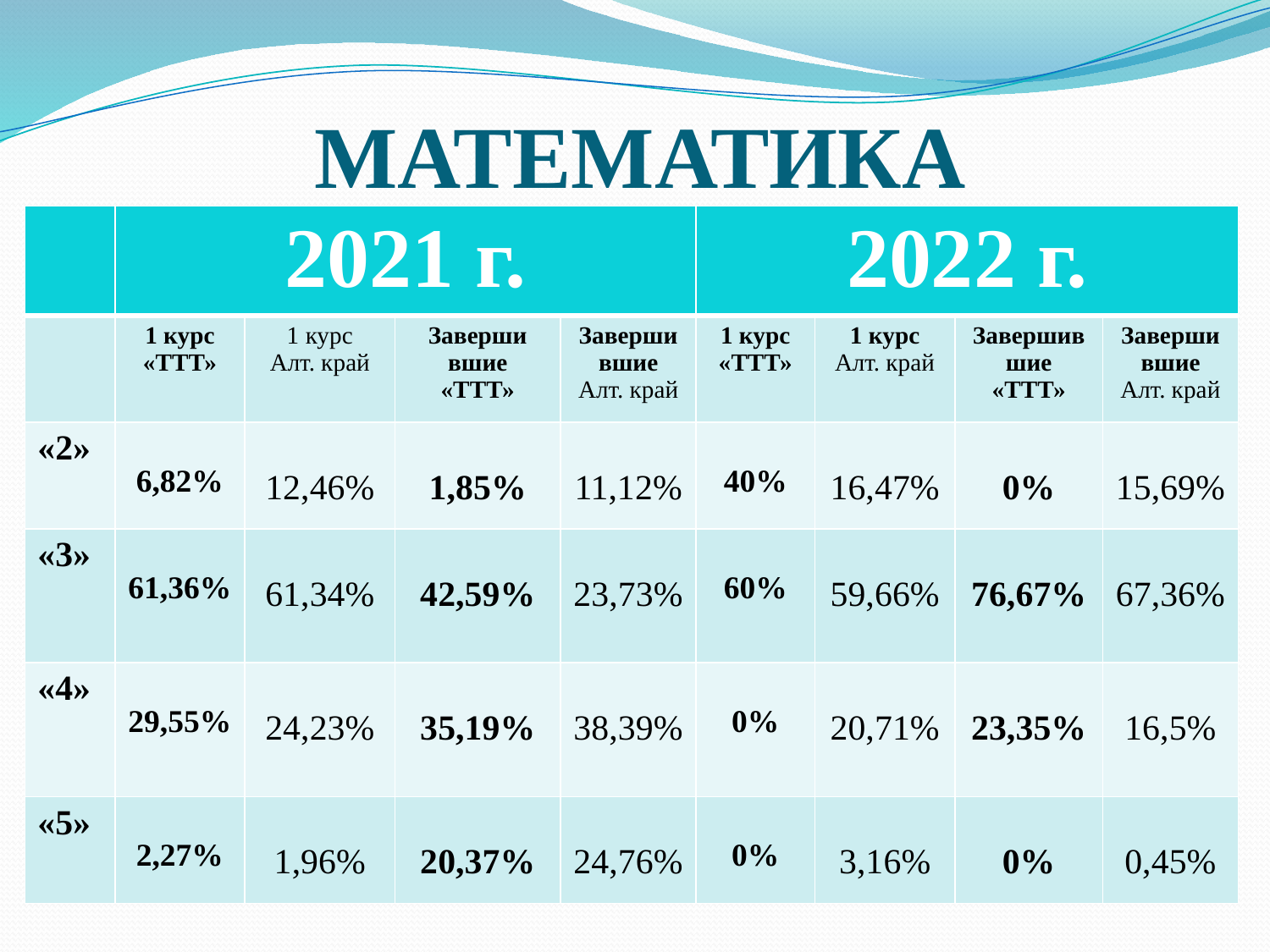

# МАТЕМАТИКА
|  | 2021 г. |  |  |  | 2022 г. |  |  |  |
| --- | --- | --- | --- | --- | --- | --- | --- | --- |
|  | 1 курс «ТТТ» | 1 курс Алт. край | Заверши вшие «ТТТ» | Завершившие Алт. край | 1 курс «ТТТ» | 1 курс Алт. край | Завершившие «ТТТ» | Завершившие Алт. край |
| «2» | 6,82% | 12,46% | 1,85% | 11,12% | 40% | 16,47% | 0% | 15,69% |
| «3» | 61,36% | 61,34% | 42,59% | 23,73% | 60% | 59,66% | 76,67% | 67,36% |
| «4» | 29,55% | 24,23% | 35,19% | 38,39% | 0% | 20,71% | 23,35% | 16,5% |
| «5» | 2,27% | 1,96% | 20,37% | 24,76% | 0% | 3,16% | 0% | 0,45% |